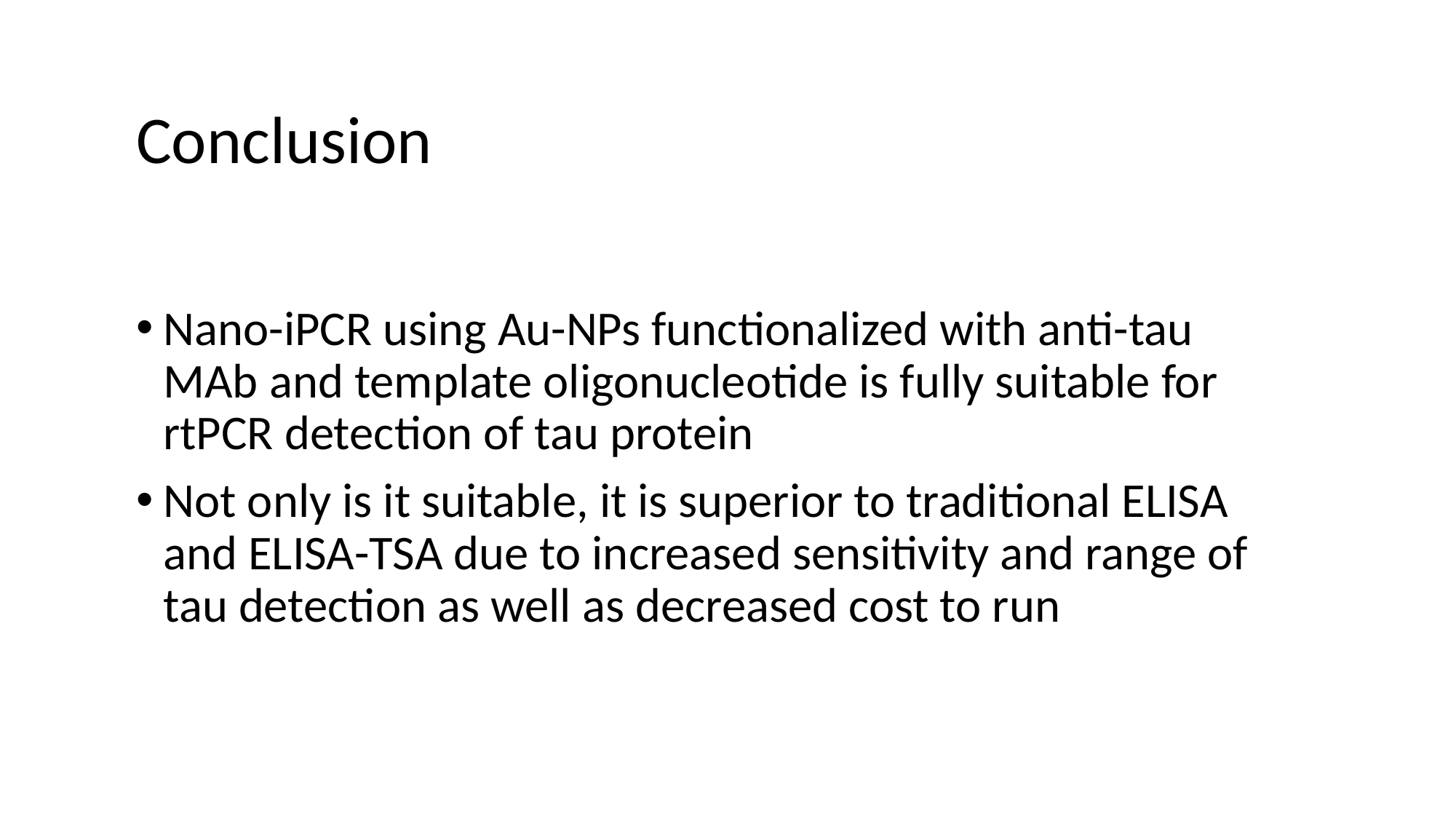

# Conclusion
Nano-iPCR using Au-NPs functionalized with anti-tau MAb and template oligonucleotide is fully suitable for rtPCR detection of tau protein
Not only is it suitable, it is superior to traditional ELISA and ELISA-TSA due to increased sensitivity and range of tau detection as well as decreased cost to run